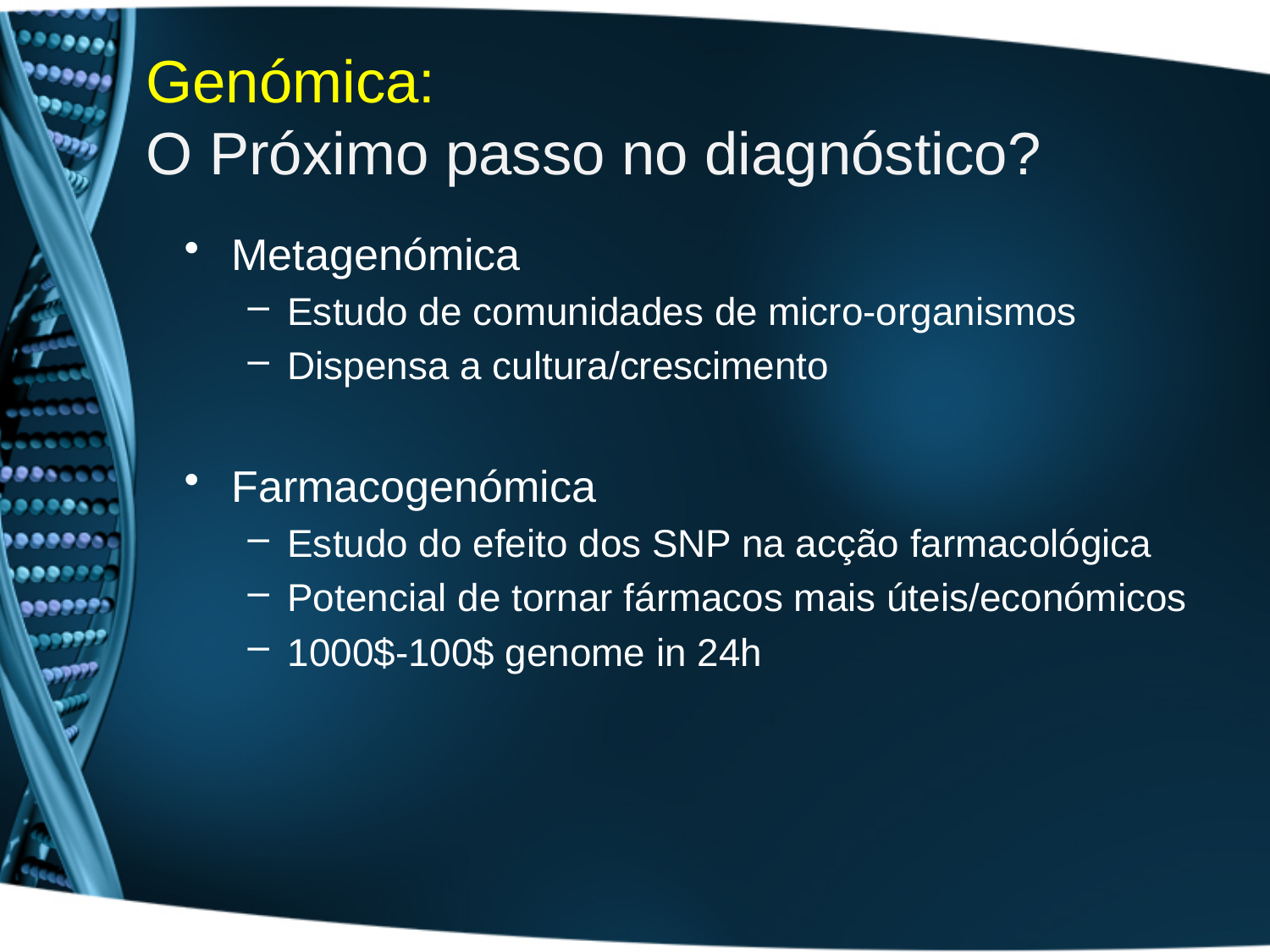

# Genómica: O Próximo passo no diagnóstico?
Metagenómica
Estudo de comunidades de micro-organismos
Dispensa a cultura/crescimento

Farmacogenómica
Estudo do efeito dos SNP na acção farmacológica
Potencial de tornar fármacos mais úteis/económicos
1000$-100$ genome in 24h